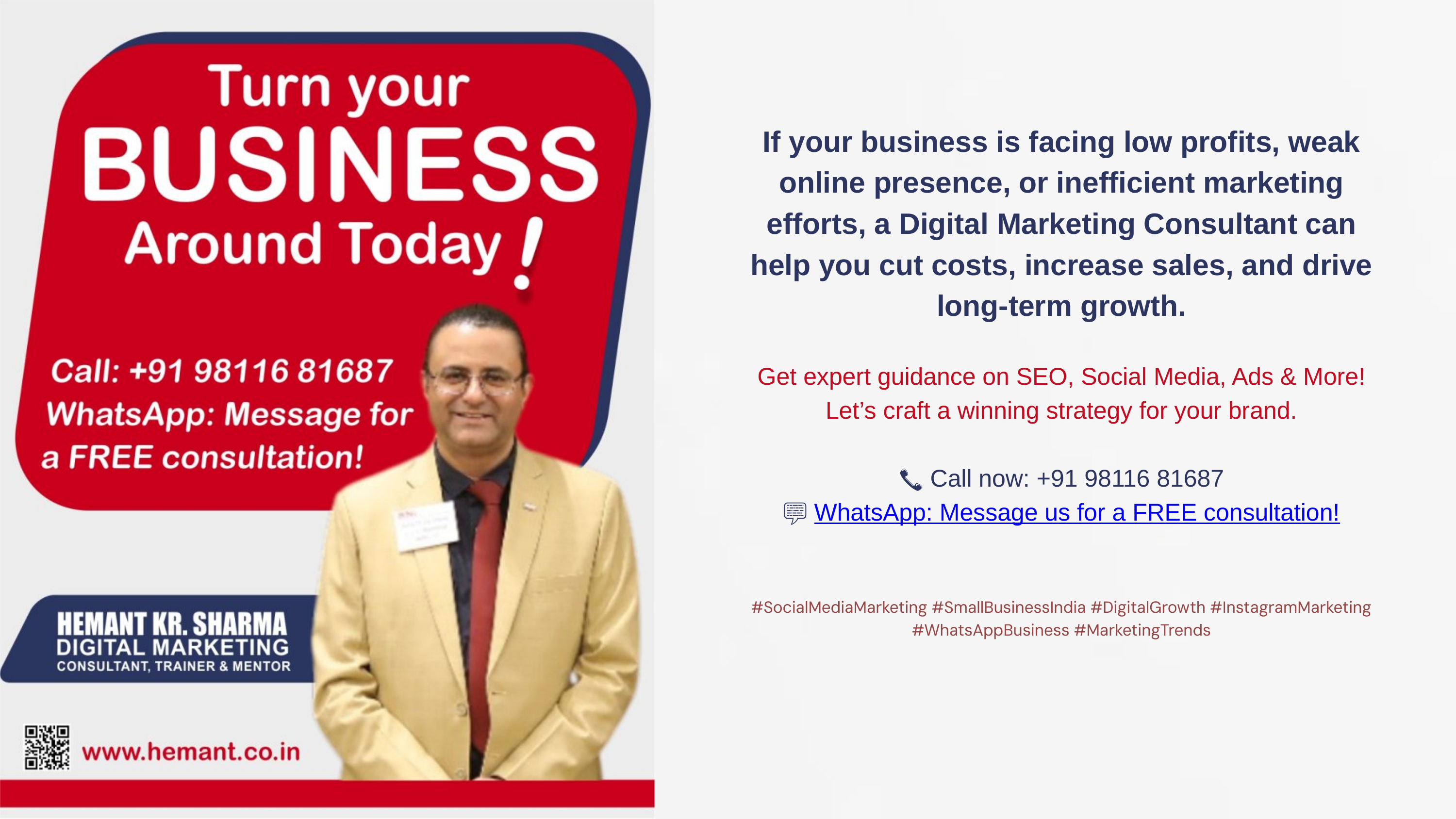

If your business is facing low profits, weak online presence, or inefficient marketing efforts, a Digital Marketing Consultant can help you cut costs, increase sales, and drive long-term growth.

Get expert guidance on SEO, Social Media, Ads & More!
Let’s craft a winning strategy for your brand.

📞 Call now: +91 98116 81687
💬 WhatsApp: Message us for a FREE consultation!

#SocialMediaMarketing #SmallBusinessIndia #DigitalGrowth #InstagramMarketing #WhatsAppBusiness #MarketingTrends